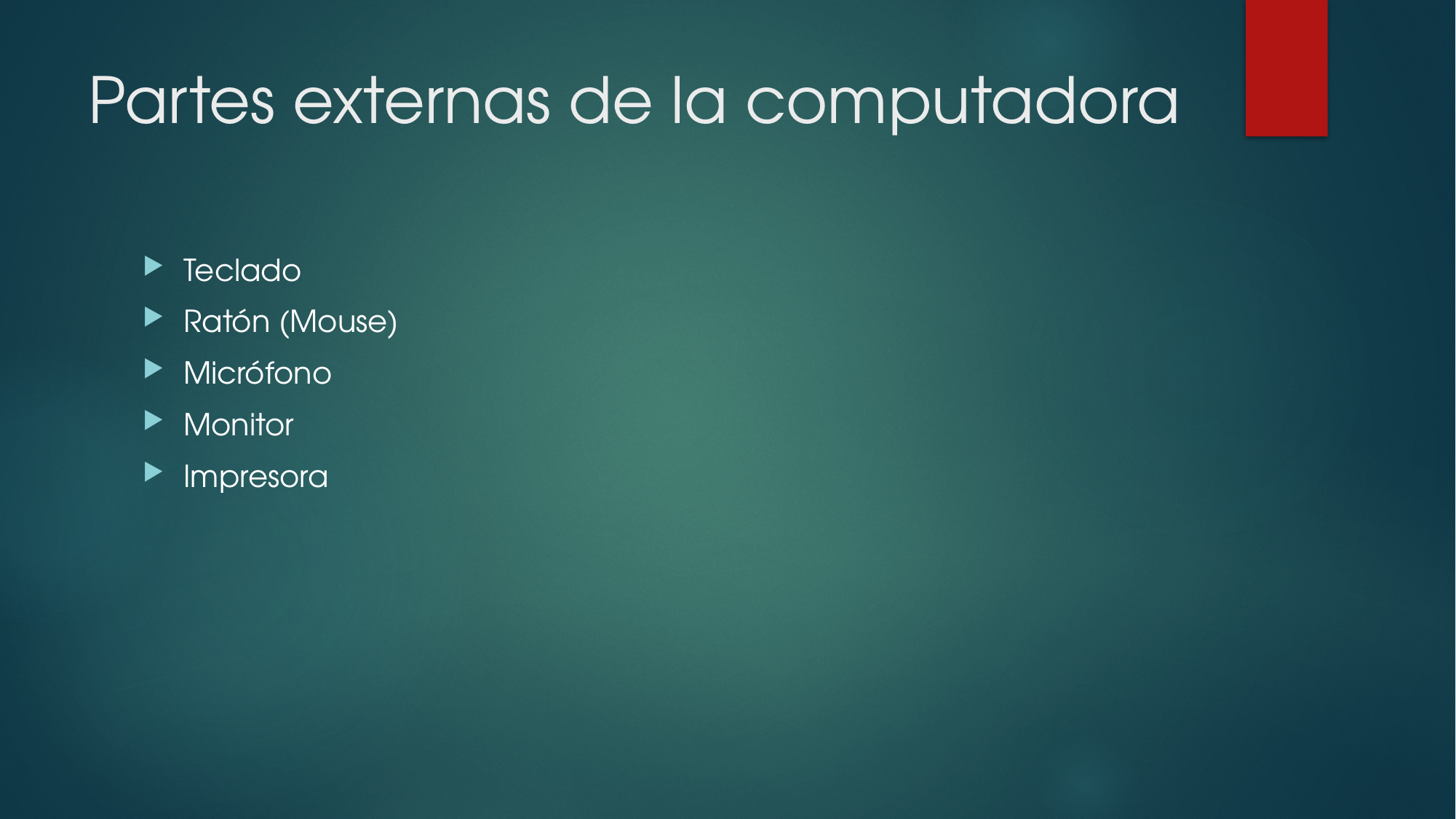

# Partes externas de la computadora
Teclado
Ratón (Mouse)
Micrófono
Monitor
Impresora